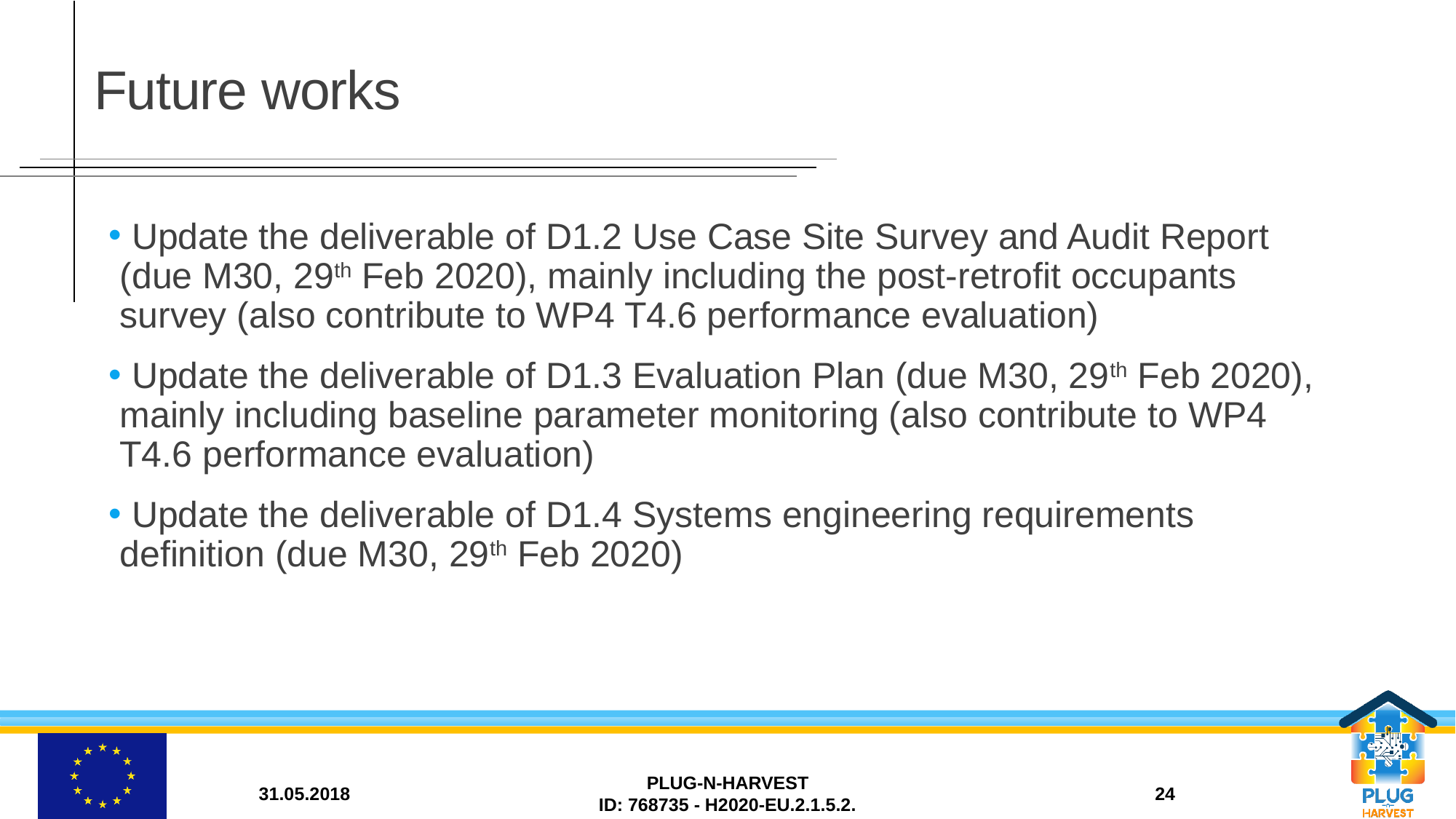

# Future works
 Update the deliverable of D1.2 Use Case Site Survey and Audit Report (due M30, 29th Feb 2020), mainly including the post-retrofit occupants survey (also contribute to WP4 T4.6 performance evaluation)
 Update the deliverable of D1.3 Evaluation Plan (due M30, 29th Feb 2020), mainly including baseline parameter monitoring (also contribute to WP4 T4.6 performance evaluation)
 Update the deliverable of D1.4 Systems engineering requirements definition (due M30, 29th Feb 2020)
31.05.2018
PLUG-N-HARVEST
ID: 768735 - H2020-EU.2.1.5.2.
24